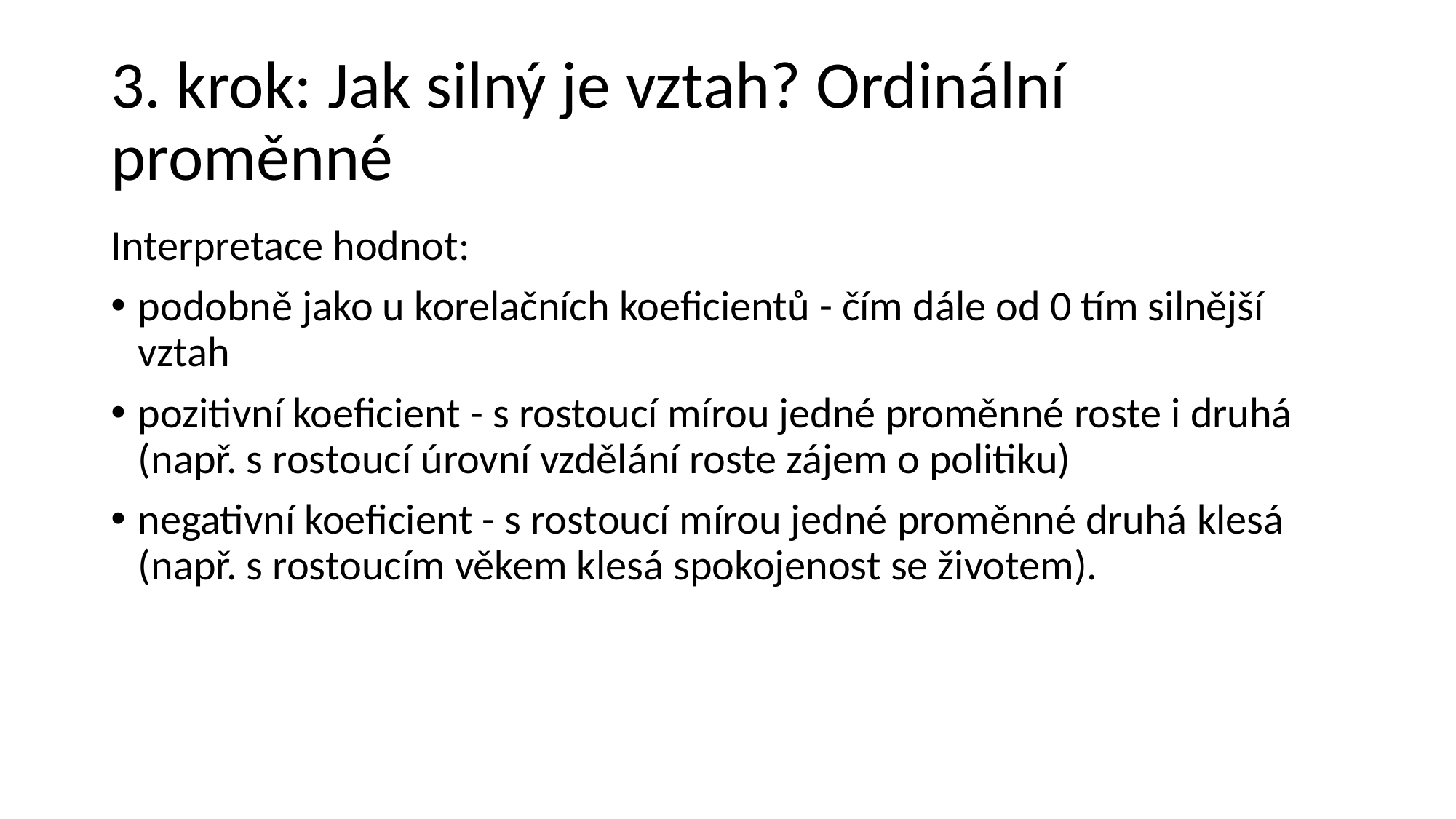

# 3. krok: Jak silný je vztah? Ordinální proměnné
Interpretace hodnot:
podobně jako u korelačních koeficientů - čím dále od 0 tím silnější vztah
pozitivní koeficient - s rostoucí mírou jedné proměnné roste i druhá (např. s rostoucí úrovní vzdělání roste zájem o politiku)
negativní koeficient - s rostoucí mírou jedné proměnné druhá klesá (např. s rostoucím věkem klesá spokojenost se životem).